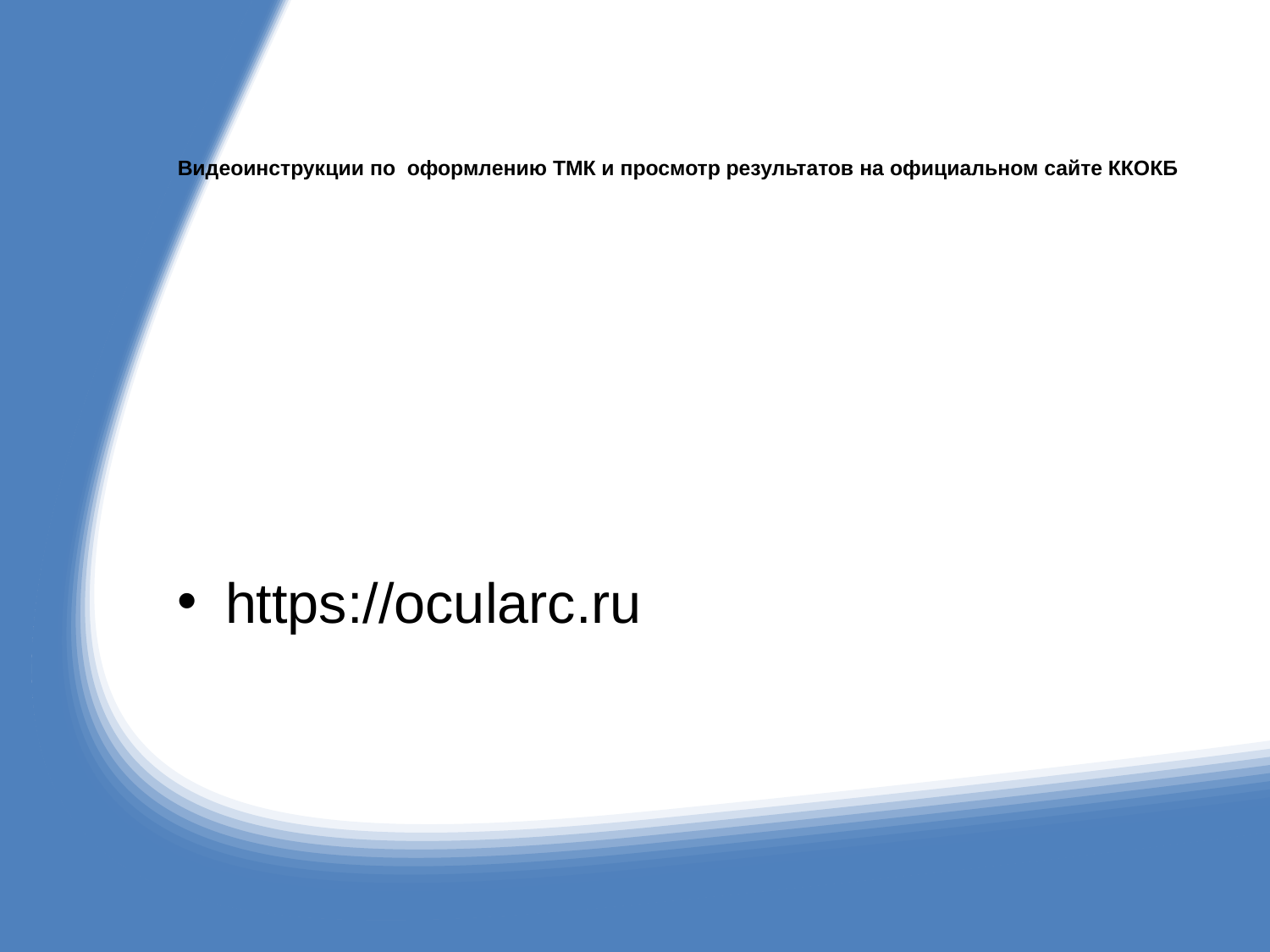

# Видеоинструкции по  оформлению ТМК и просмотр результатов на официальном сайте ККОКБ

https://ocularc.ru